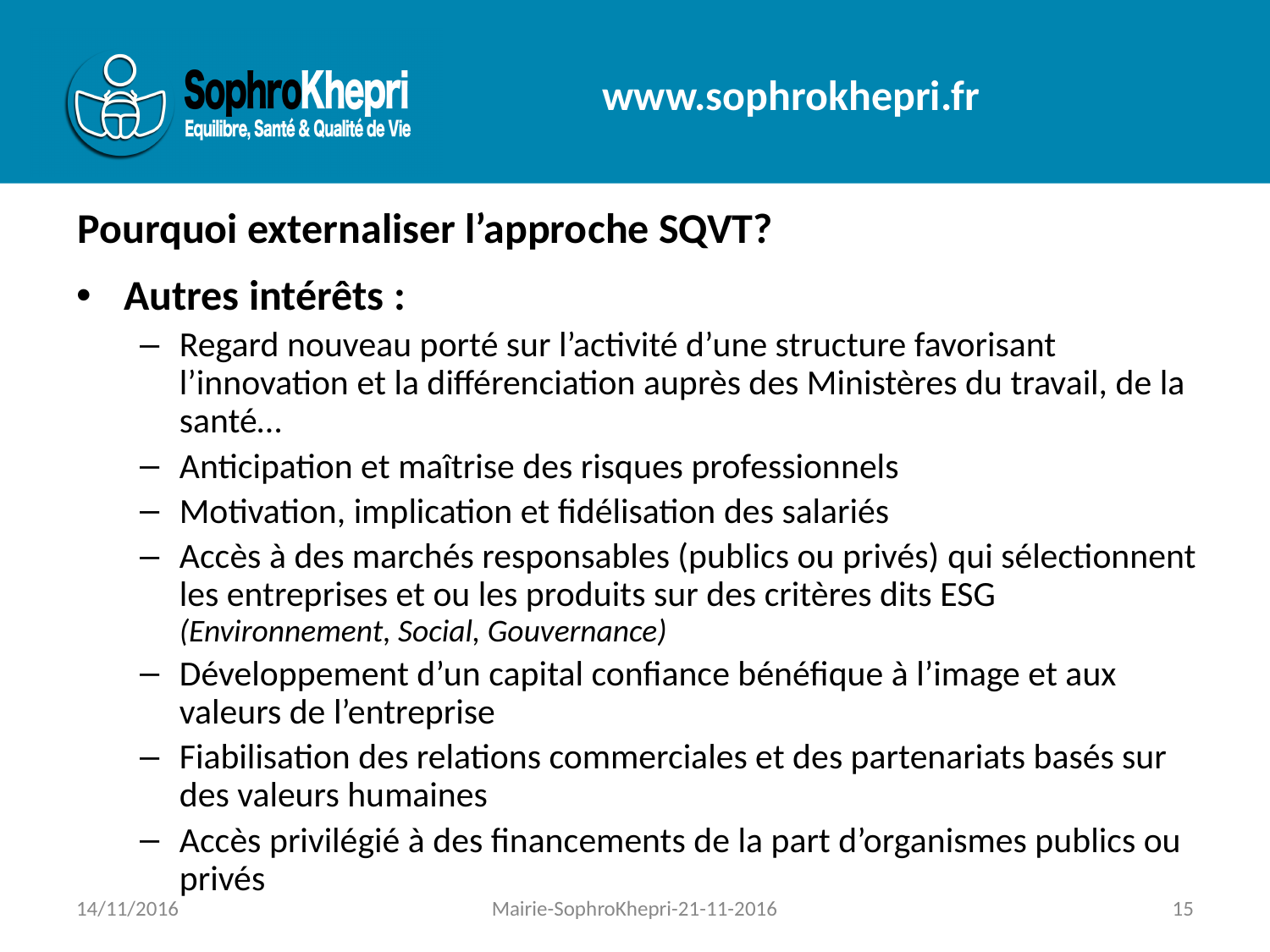

# Pourquoi externaliser l’approche SQVT?
Autres intérêts :
Regard nouveau porté sur l’activité d’une structure favorisant l’innovation et la différenciation auprès des Ministères du travail, de la santé…
Anticipation et maîtrise des risques professionnels
Motivation, implication et fidélisation des salariés
Accès à des marchés responsables (publics ou privés) qui sélectionnent les entreprises et ou les produits sur des critères dits ESG (Environnement, Social, Gouvernance)
Développement d’un capital confiance bénéfique à l’image et aux valeurs de l’entreprise
Fiabilisation des relations commerciales et des partenariats basés sur des valeurs humaines
Accès privilégié à des financements de la part d’organismes publics ou privés

14/11/2016
Mairie-SophroKhepri-21-11-2016
15